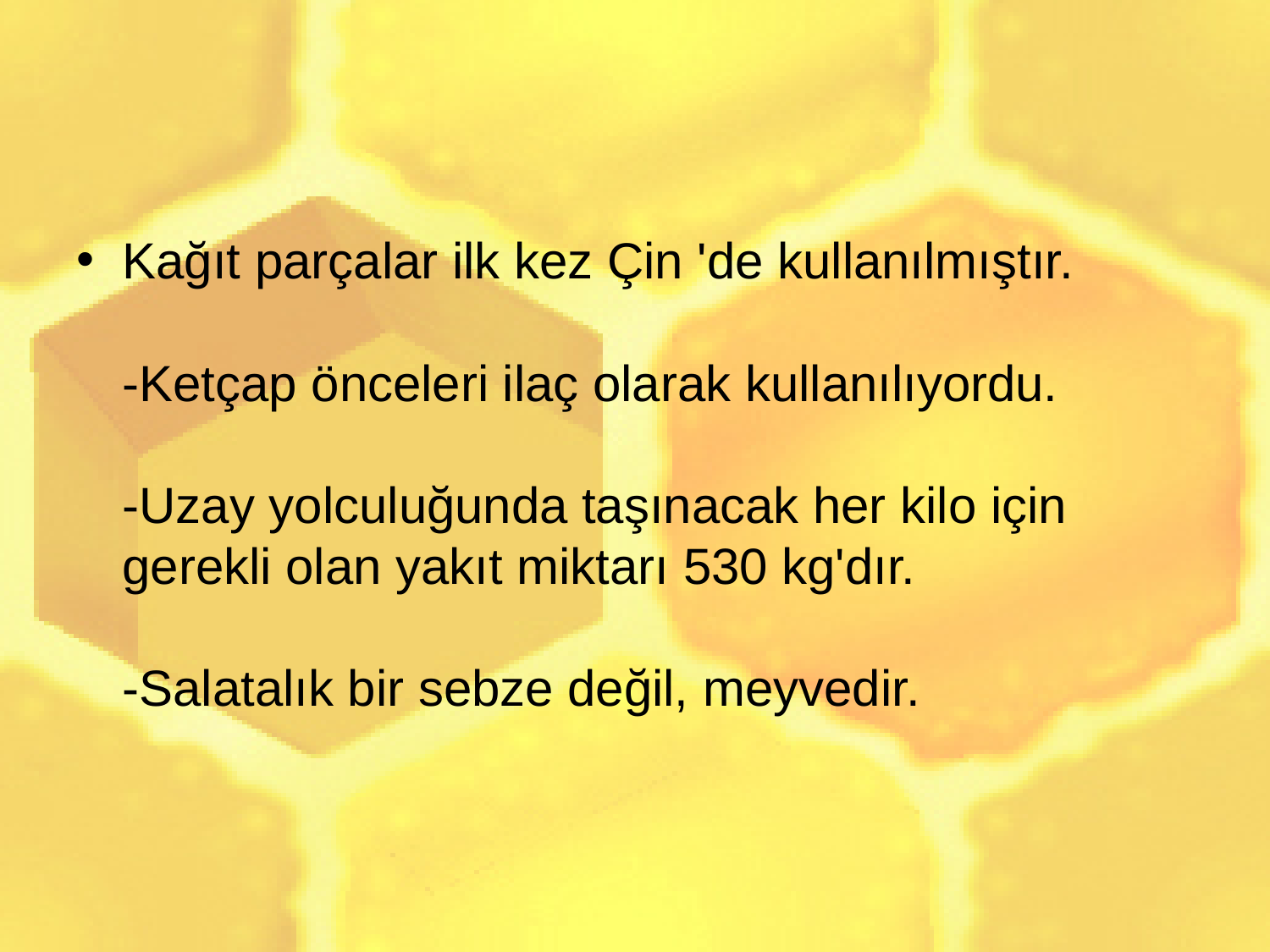

Kağıt parçalar ilk kez Çin 'de kullanılmıştır.
-Ketçap önceleri ilaç olarak kullanılıyordu.
-Uzay yolculuğunda taşınacak her kilo için gerekli olan yakıt miktarı 530 kg'dır.
-Salatalık bir sebze değil, meyvedir.